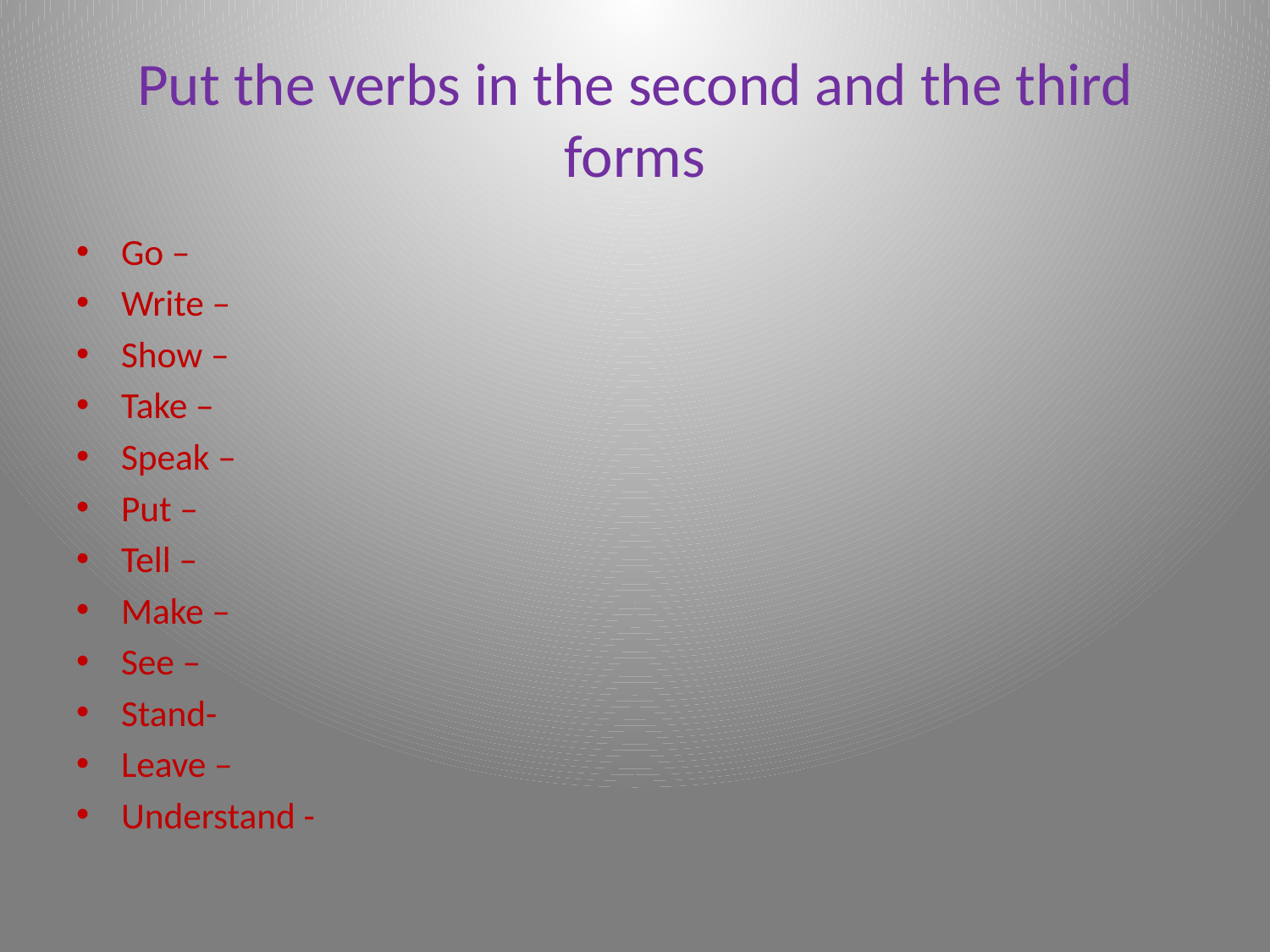

# Put the verbs in the second and the third forms
Go –
Write –
Show –
Take –
Speak –
Put –
Tell –
Make –
See –
Stand-
Leave –
Understand -